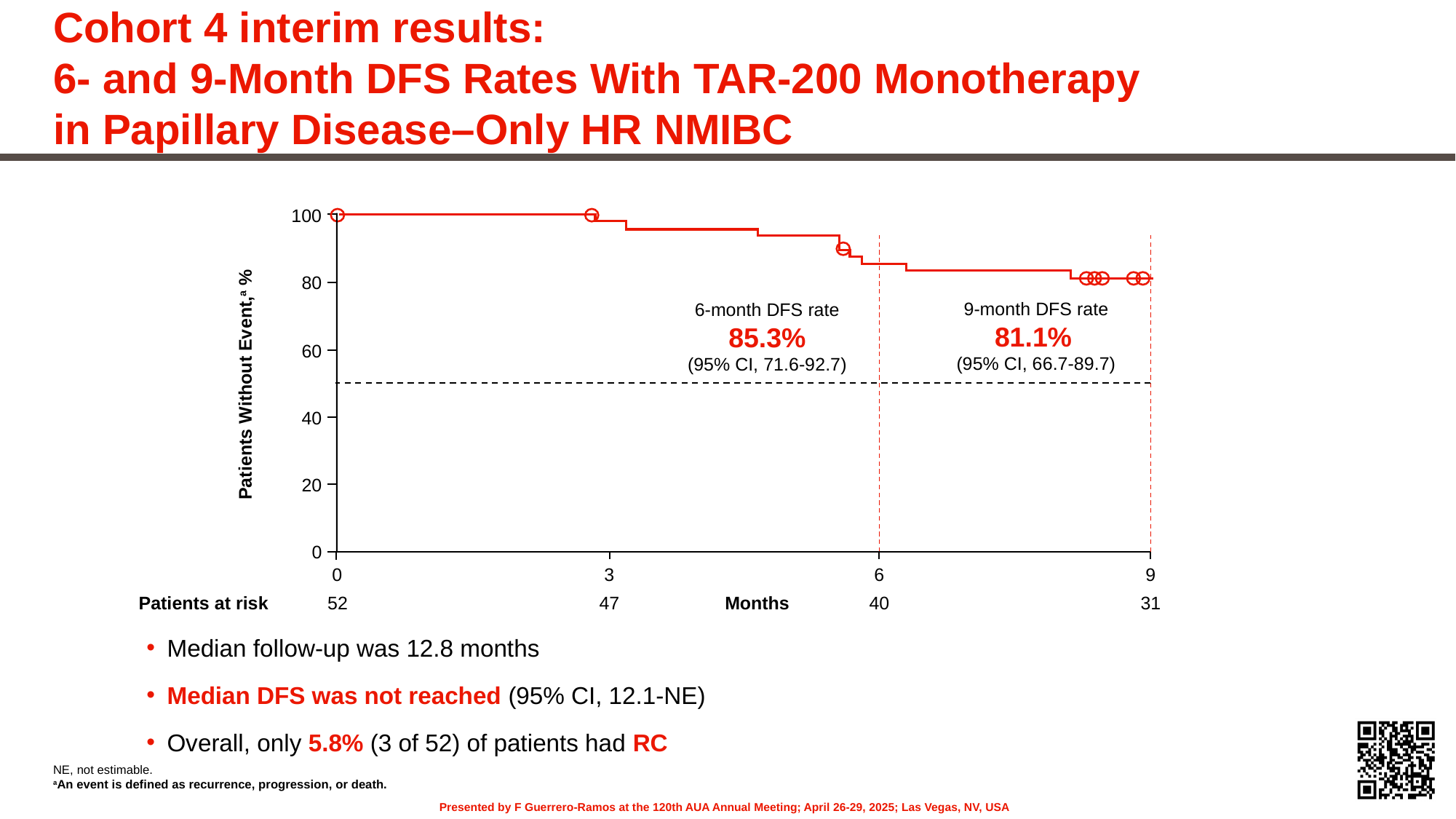

# Cohort 4 interim results: 6- and 9-Month DFS Rates With TAR-200 Monotherapy in Papillary Disease–Only HR NMIBC
100

80

9-month DFS rate
81.1%
(95% CI, 66.7-89.7)
6-month DFS rate 85.3%
(95% CI, 71.6-92.7)
60
Patients Without Event,a %
40
20
0
0
3
6
9
 Patients at risk
Months
52
47
40
31
Median follow-up was 12.8 months
Median DFS was not reached (95% CI, 12.1-NE)
Overall, only 5.8% (3 of 52) of patients had RC
NE, not estimable.
aAn event is defined as recurrence, progression, or death.